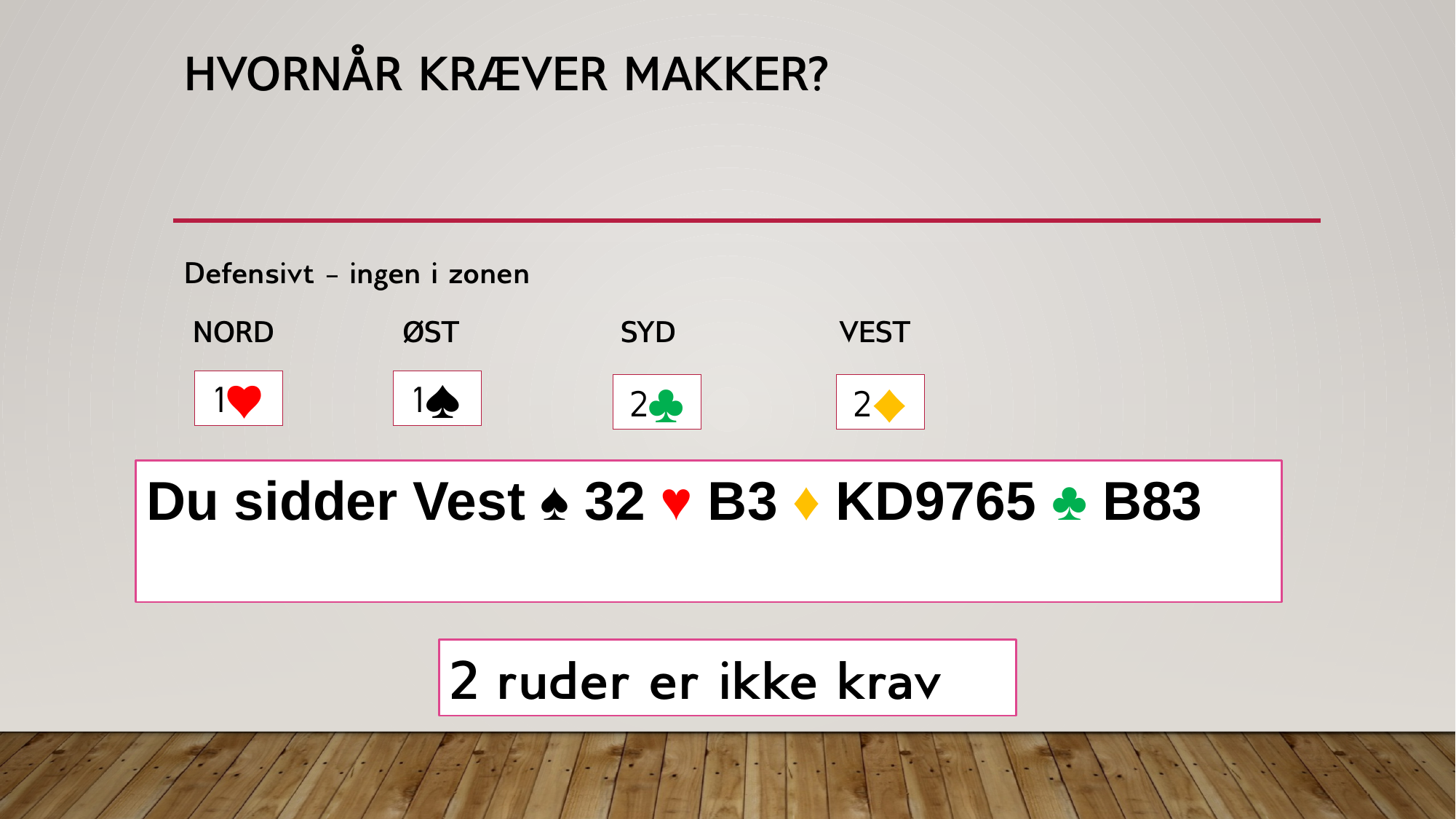

# Hvornår krÆver makker?
Defensivt – ingen i zonen
 NORD		ØST		SYD		VEST

1♠︎
1♥︎
2♣︎
?
2♦︎
Du sidder Vest ♠︎ 32 ♥︎ B3 ♦︎ KD9765 ♣︎ B83

2 ruder er ikke krav